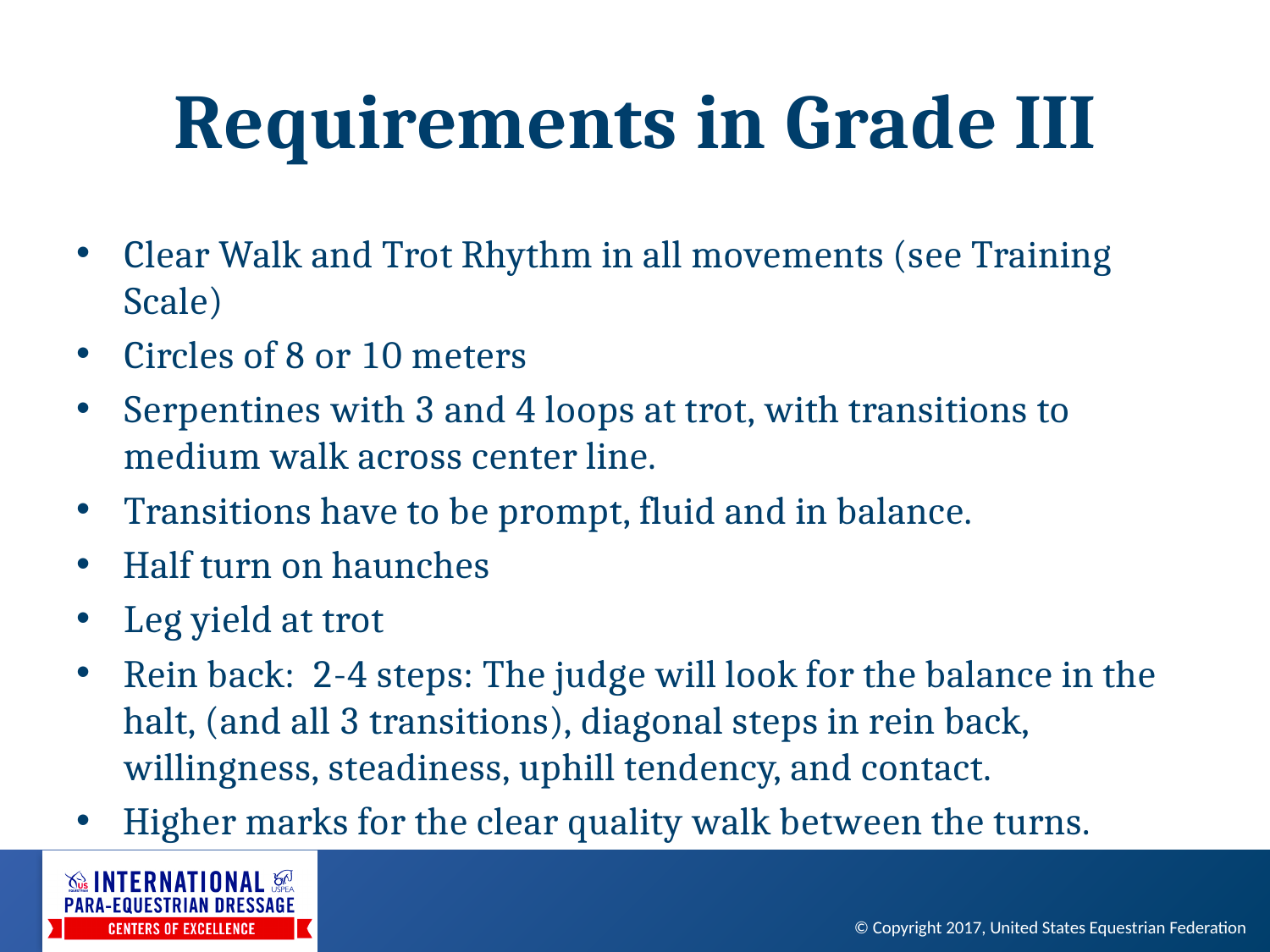

# Requirements in Grade III
Clear Walk and Trot Rhythm in all movements (see Training Scale)
Circles of 8 or 10 meters
Serpentines with 3 and 4 loops at trot, with transitions to medium walk across center line.
Transitions have to be prompt, fluid and in balance.
Half turn on haunches
Leg yield at trot
Rein back:  2-4 steps: The judge will look for the balance in the halt, (and all 3 transitions), diagonal steps in rein back, willingness, steadiness, uphill tendency, and contact.
Higher marks for the clear quality walk between the turns.
© Copyright 2017, United States Equestrian Federation